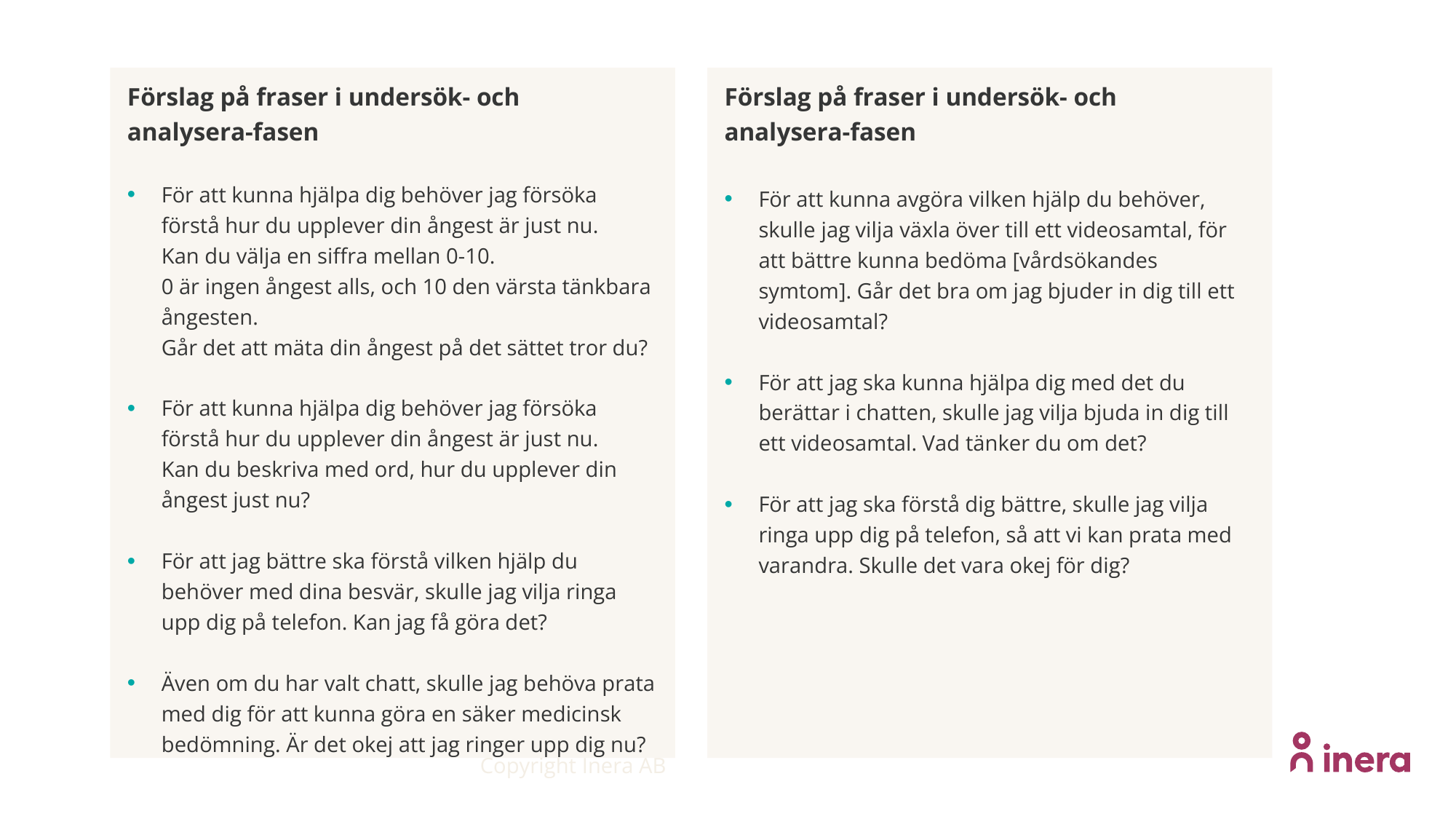

Förslag på fraser i undersök- och
analysera-fasen

För att kunna hjälpa dig behöver jag försöka förstå hur du upplever din ångest är just nu.
Kan du välja en siffra mellan 0-10.
0 är ingen ångest alls, och 10 den värsta tänkbara ångesten.
Går det att mäta din ångest på det sättet tror du?
För att kunna hjälpa dig behöver jag försöka förstå hur du upplever din ångest är just nu.
Kan du beskriva med ord, hur du upplever din ångest just nu?

För att jag bättre ska förstå vilken hjälp du behöver med dina besvär, skulle jag vilja ringa upp dig på telefon. Kan jag få göra det?

Även om du har valt chatt, skulle jag behöva prata med dig för att kunna göra en säker medicinsk bedömning. Är det okej att jag ringer upp dig nu?

Förslag på fraser i undersök- och
analysera-fasen

För att kunna avgöra vilken hjälp du behöver, skulle jag vilja växla över till ett videosamtal, för att bättre kunna bedöma [vårdsökandes symtom]. Går det bra om jag bjuder in dig till ett videosamtal?

För att jag ska kunna hjälpa dig med det du berättar i chatten, skulle jag vilja bjuda in dig till ett videosamtal. Vad tänker du om det?

För att jag ska förstå dig bättre, skulle jag vilja ringa upp dig på telefon, så att vi kan prata med varandra. Skulle det vara okej för dig?